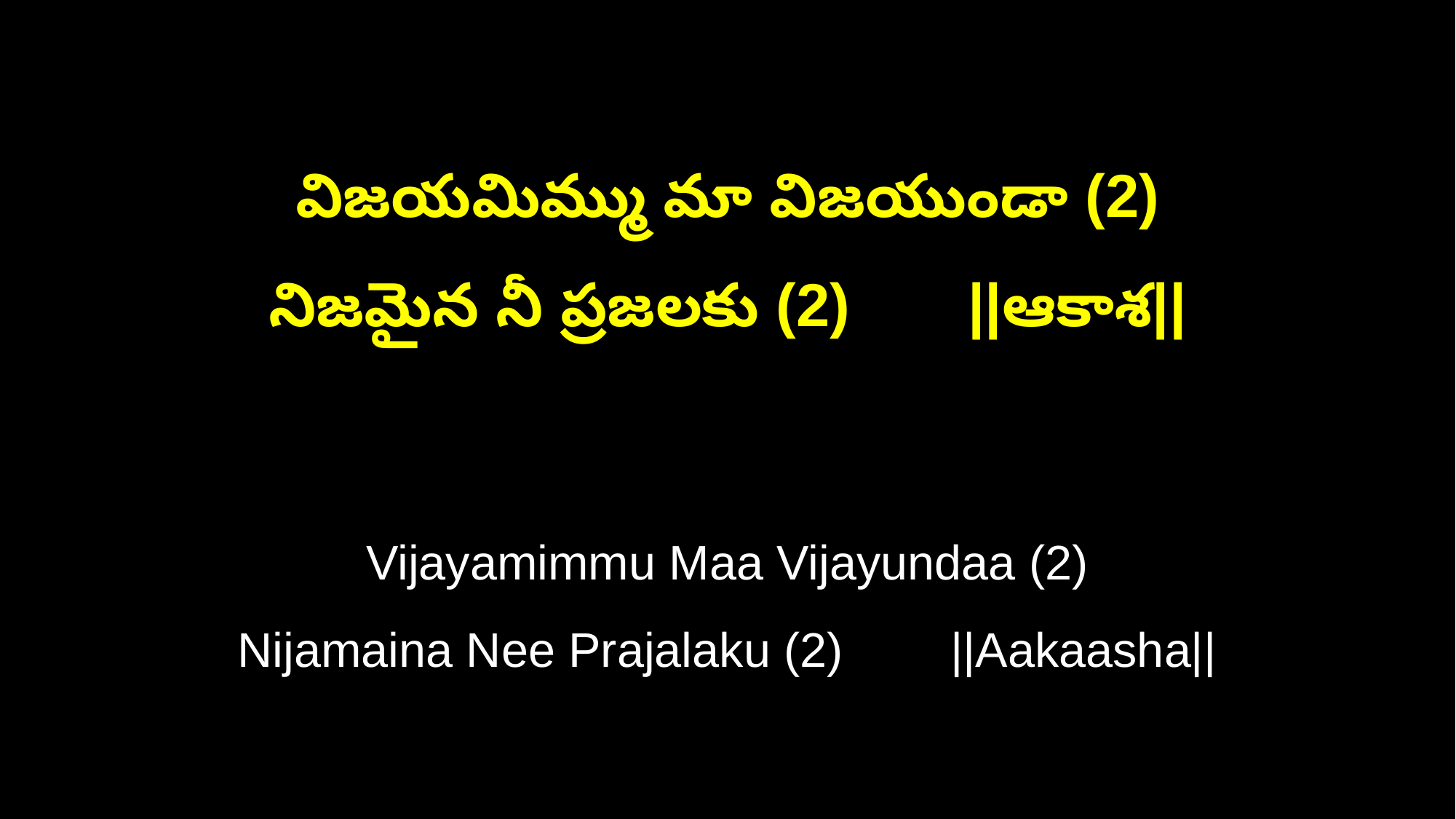

విజయమిమ్ము మా విజయుండా (2)
నిజమైన నీ ప్రజలకు (2)       ||ఆకాశ||
Vijayamimmu Maa Vijayundaa (2)
Nijamaina Nee Prajalaku (2)        ||Aakaasha||